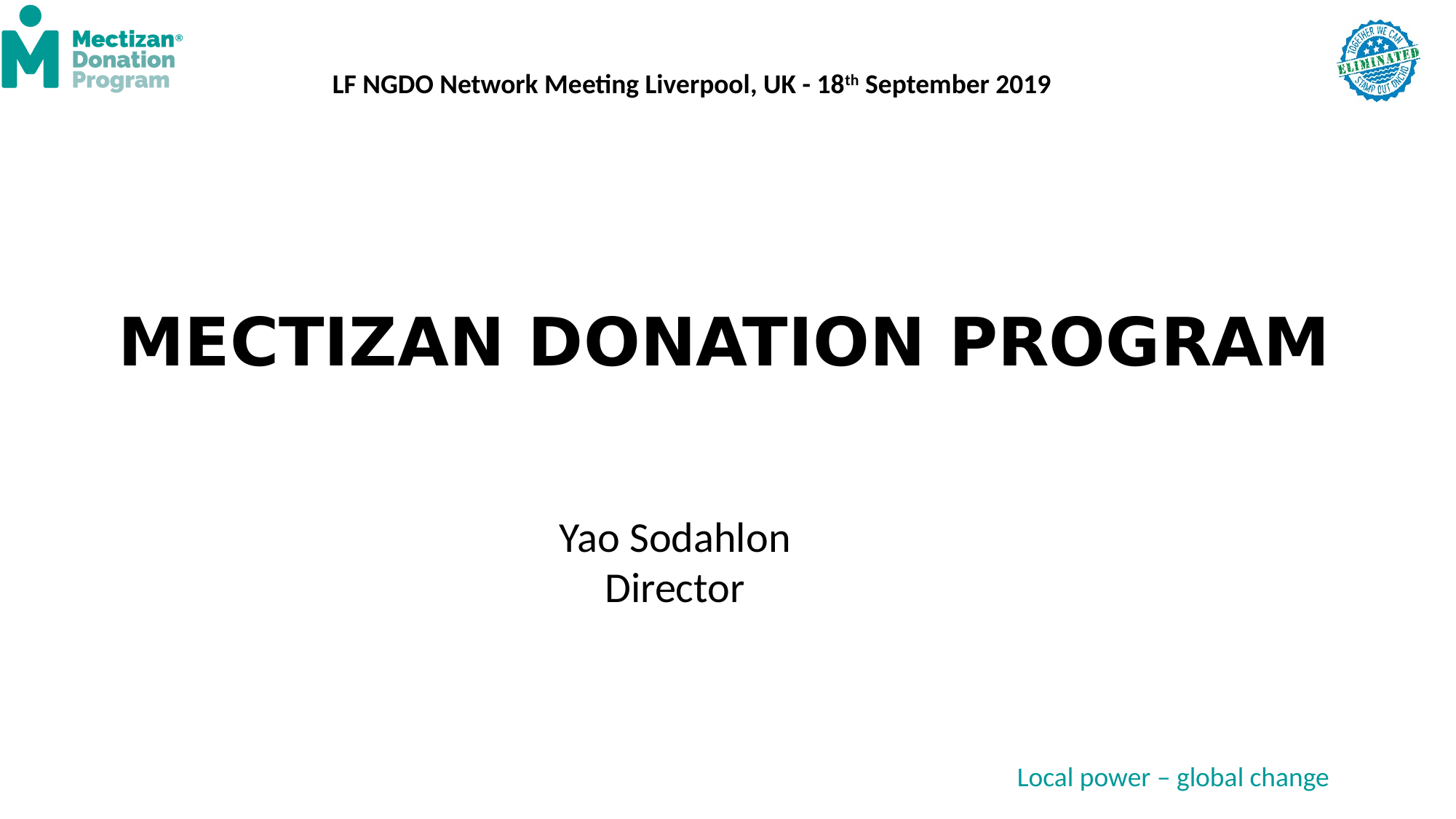

LF NGDO Network Meeting Liverpool, UK - 18th September 2019

# Mectizan Donation Program
Yao Sodahlon
Director